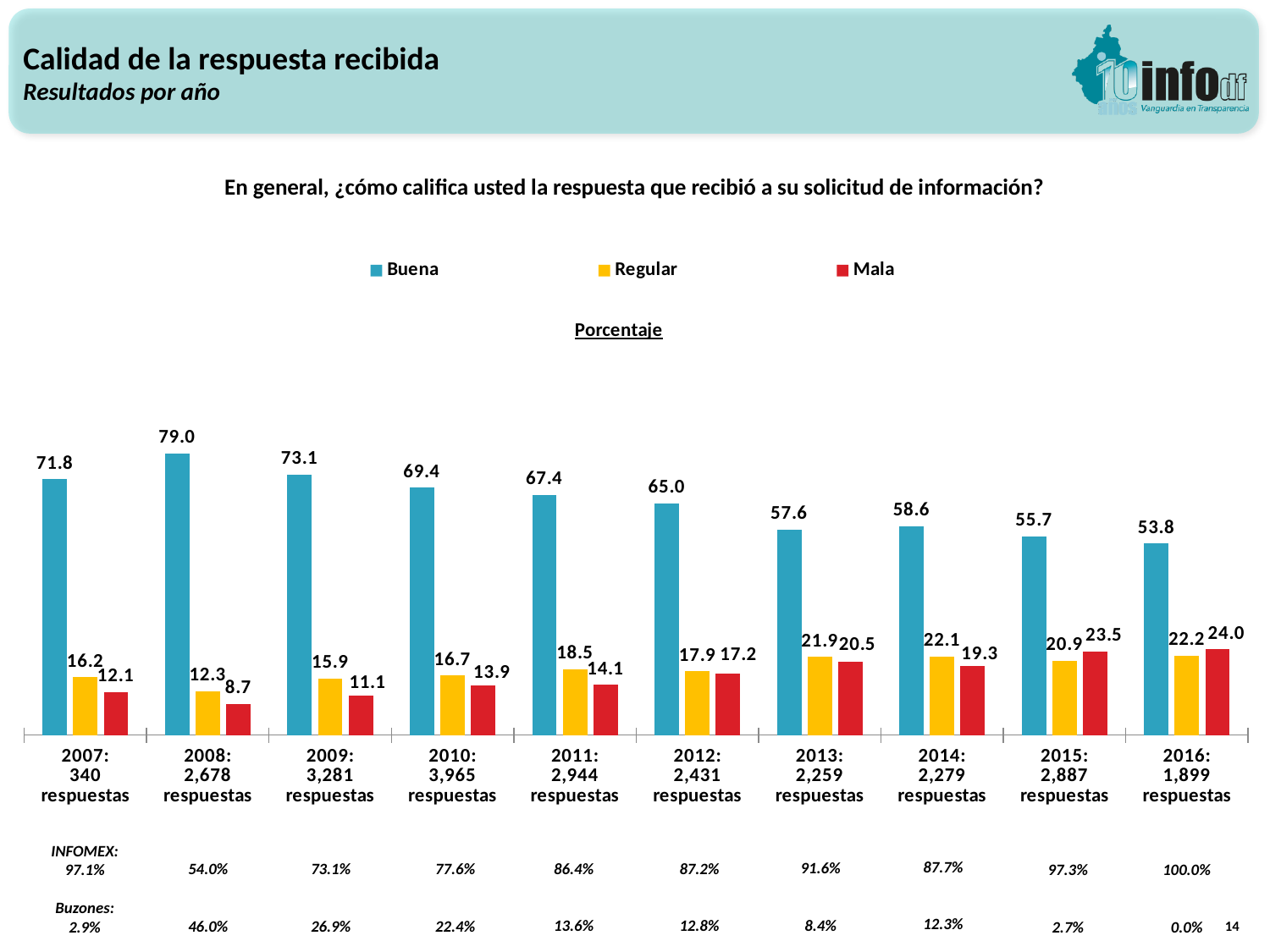

Calidad de la respuesta recibida
Resultados por año
En general, ¿cómo califica usted la respuesta que recibió a su solicitud de información?

### Chart: Porcentaje

| Category | Buena | Regular | Mala |
|---|---|---|---|
| 2007:
340
respuestas | 71.76470588235294 | 16.176470588235293 | 12.058823529411764 |
| 2008:
2,678
respuestas | 79.01418969380134 | 12.322628827483197 | 8.66318147871546 |
| 2009:
3,281
respuestas | 73.05699481865285 | 15.879305089911613 | 11.063700091435539 |
| 2010:
3,965
respuestas | 69.38209331651954 | 16.670870113493063 | 13.94703656998739 |
| 2011:
2,944
respuestas | 67.35733695652173 | 18.512228260869566 | 14.130434782608695 |
| 2012:
2,431
respuestas | 64.95269436445908 | 17.893870835047306 | 17.153434800493624 |
| 2013:
2,259
respuestas | 57.61736049601417 | 21.87776793622675 | 20.50487156775908 |
| 2014:
2,279
respuestas | 58.6 | 22.07373271889401 | 19.3 |
| 2015:
2,887
respuestas | 55.7 | 20.9 | 23.5 |
| 2016:
1,899
respuestas | 53.76513954713007 | 22.22222222222222 | 24.01263823064771 |
87.7%

12.3%

91.6%

8.4%

86.4%

13.6%

87.2%

12.8%

54.0%

46.0%

73.1%

26.9%

77.6%

22.4%

97.3%

2.7%

100.0%

0.0%
INFOMEX: 97.1%

Buzones: 2.9%
14